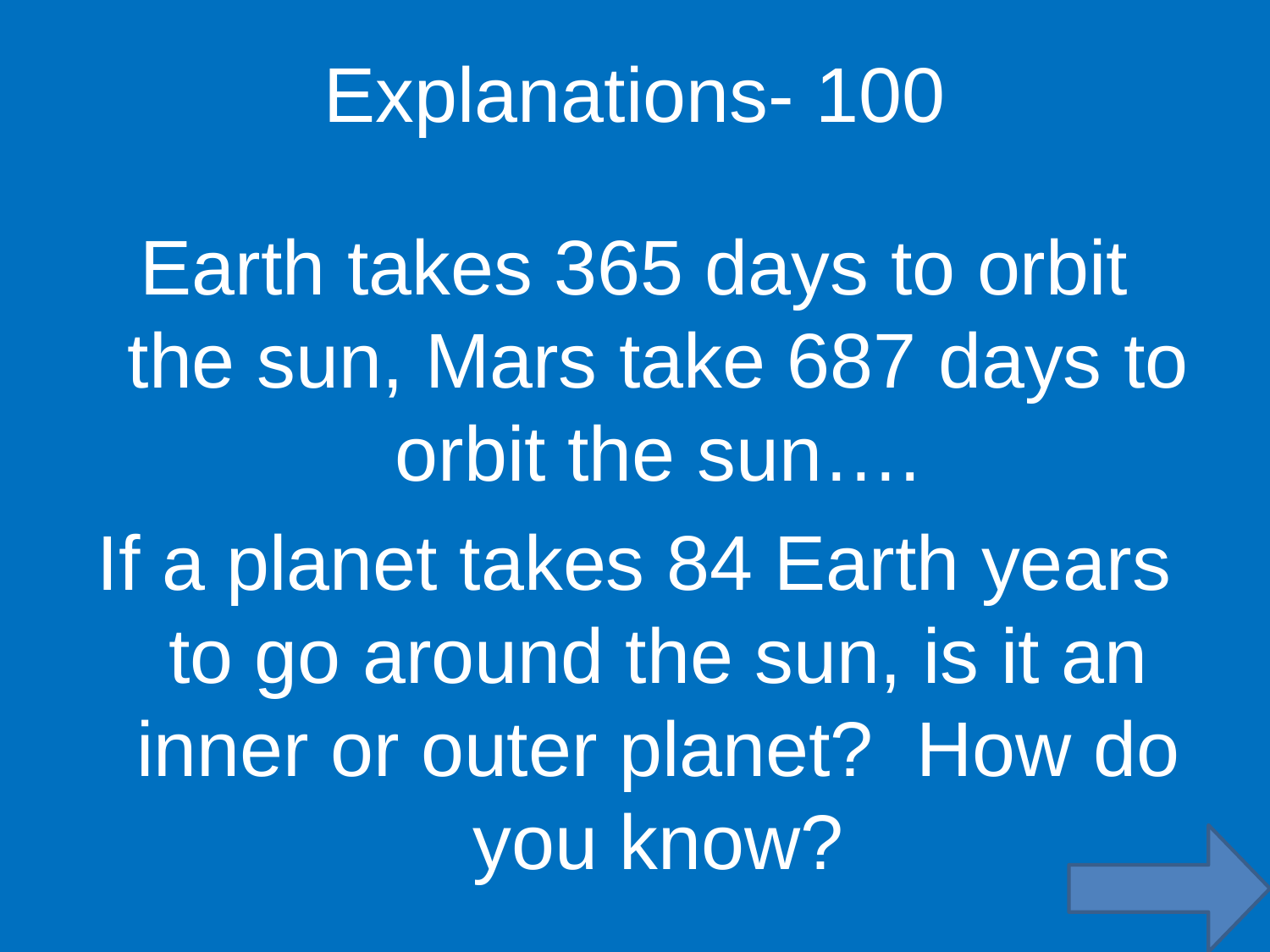

Explanations- 100
Earth takes 365 days to orbit the sun, Mars take 687 days to orbit the sun….
If a planet takes 84 Earth years to go around the sun, is it an inner or outer planet?  How do you know?